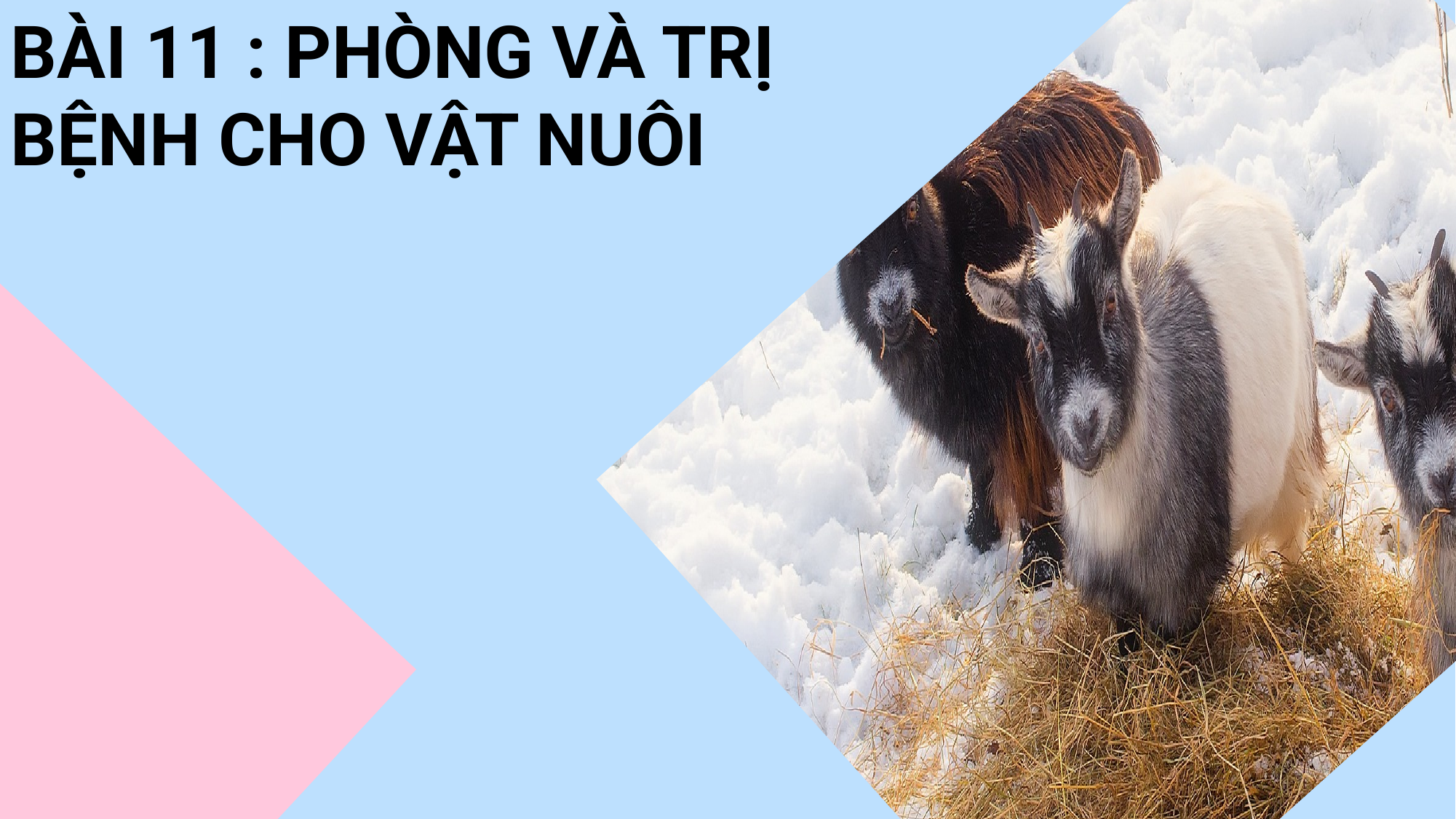

BÀI 11 : PHÒNG VÀ TRỊ BỆNH CHO VẬT NUÔI